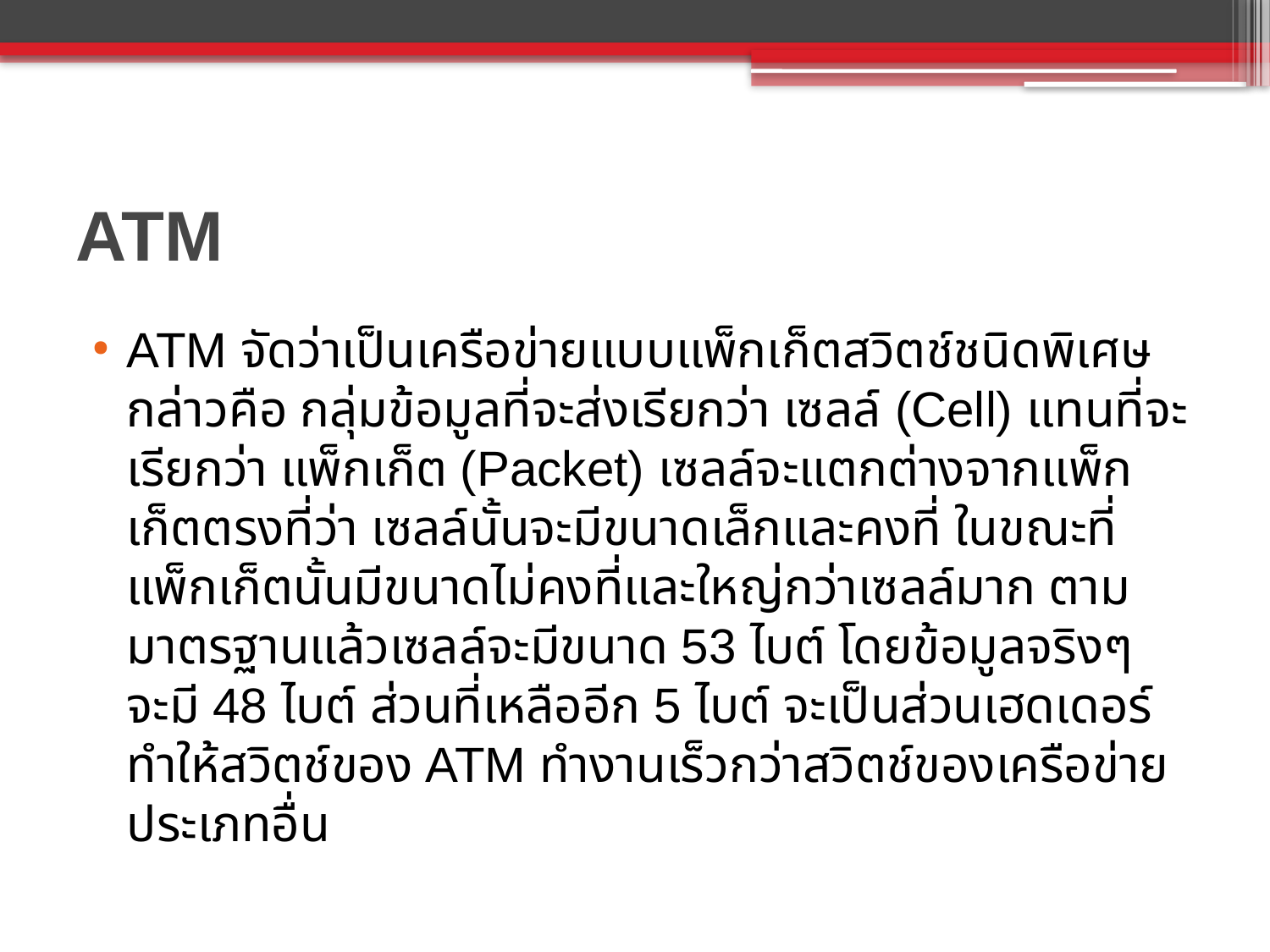

# ATM
ATM จัดว่าเป็นเครือข่ายแบบแพ็กเก็ตสวิตช์ชนิดพิเศษ กล่าวคือ กลุ่มข้อมูลที่จะส่งเรียกว่า เซลล์ (Cell) แทนที่จะเรียกว่า แพ็กเก็ต (Packet) เซลล์จะแตกต่างจากแพ็กเก็ตตรงที่ว่า เซลล์นั้นจะมีขนาดเล็กและคงที่ ในขณะที่แพ็กเก็ตนั้นมีขนาดไม่คงที่และใหญ่กว่าเซลล์มาก ตามมาตรฐานแล้วเซลล์จะมีขนาด 53 ไบต์ โดยข้อมูลจริงๆ จะมี 48 ไบต์ ส่วนที่เหลืออีก 5 ไบต์ จะเป็นส่วนเฮดเดอร์ทำให้สวิตช์ของ ATM ทำงานเร็วกว่าสวิตช์ของเครือข่ายประเภทอื่น